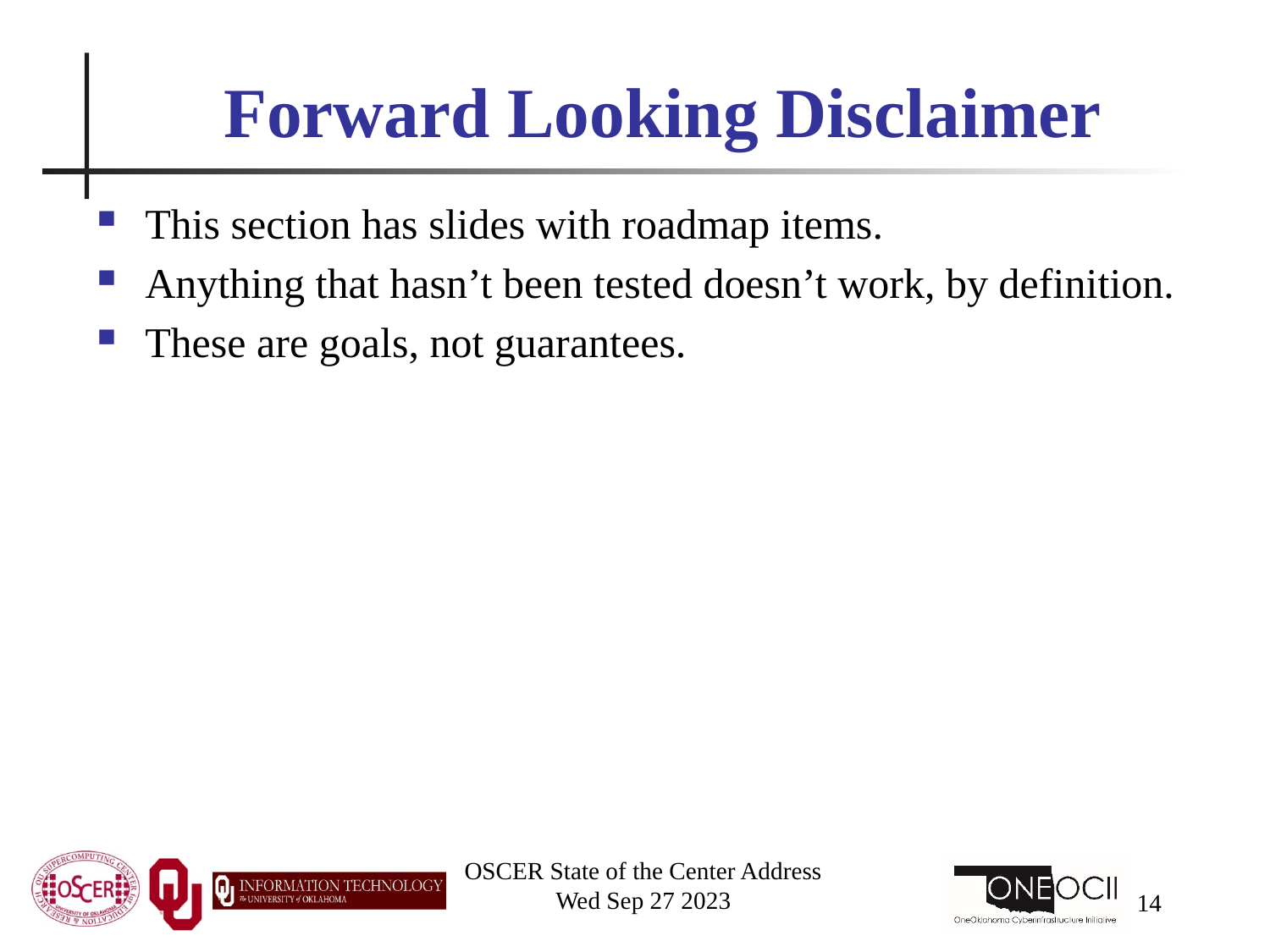

# Forward Looking Disclaimer
This section has slides with roadmap items.
Anything that hasn’t been tested doesn’t work, by definition.
These are goals, not guarantees.
OSCER State of the Center Address
Wed Sep 27 2023
14